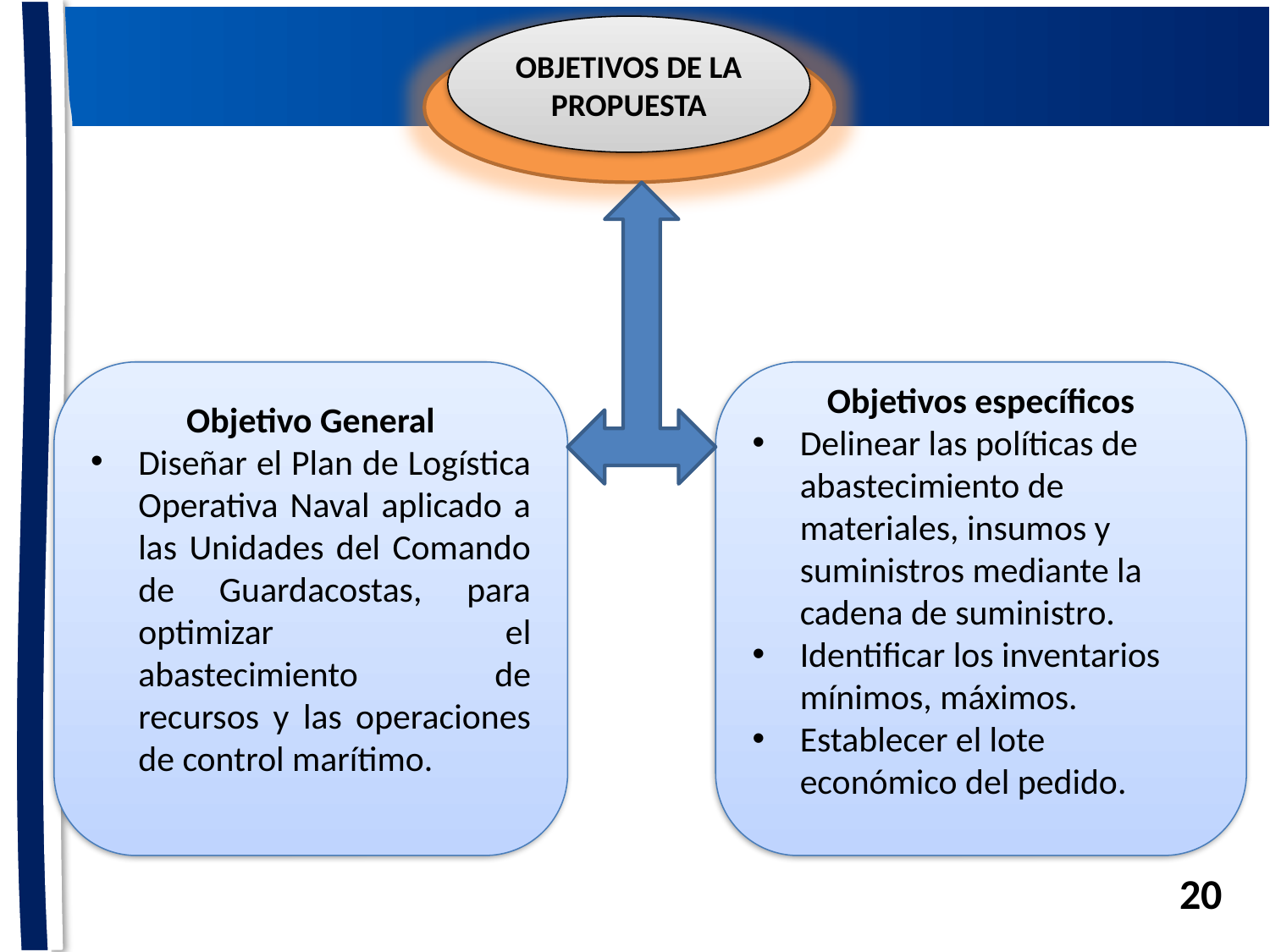

OBJETIVOS DE LA
PROPUESTA

Objetivo General
Diseñar el Plan de Logística Operativa Naval aplicado a las Unidades del Comando de Guardacostas, para optimizar el abastecimiento de recursos y las operaciones de control marítimo.

Objetivos específicos
Delinear las políticas de abastecimiento de materiales, insumos y suministros mediante la cadena de suministro.
Identificar los inventarios mínimos, máximos.
Establecer el lote económico del pedido.

20